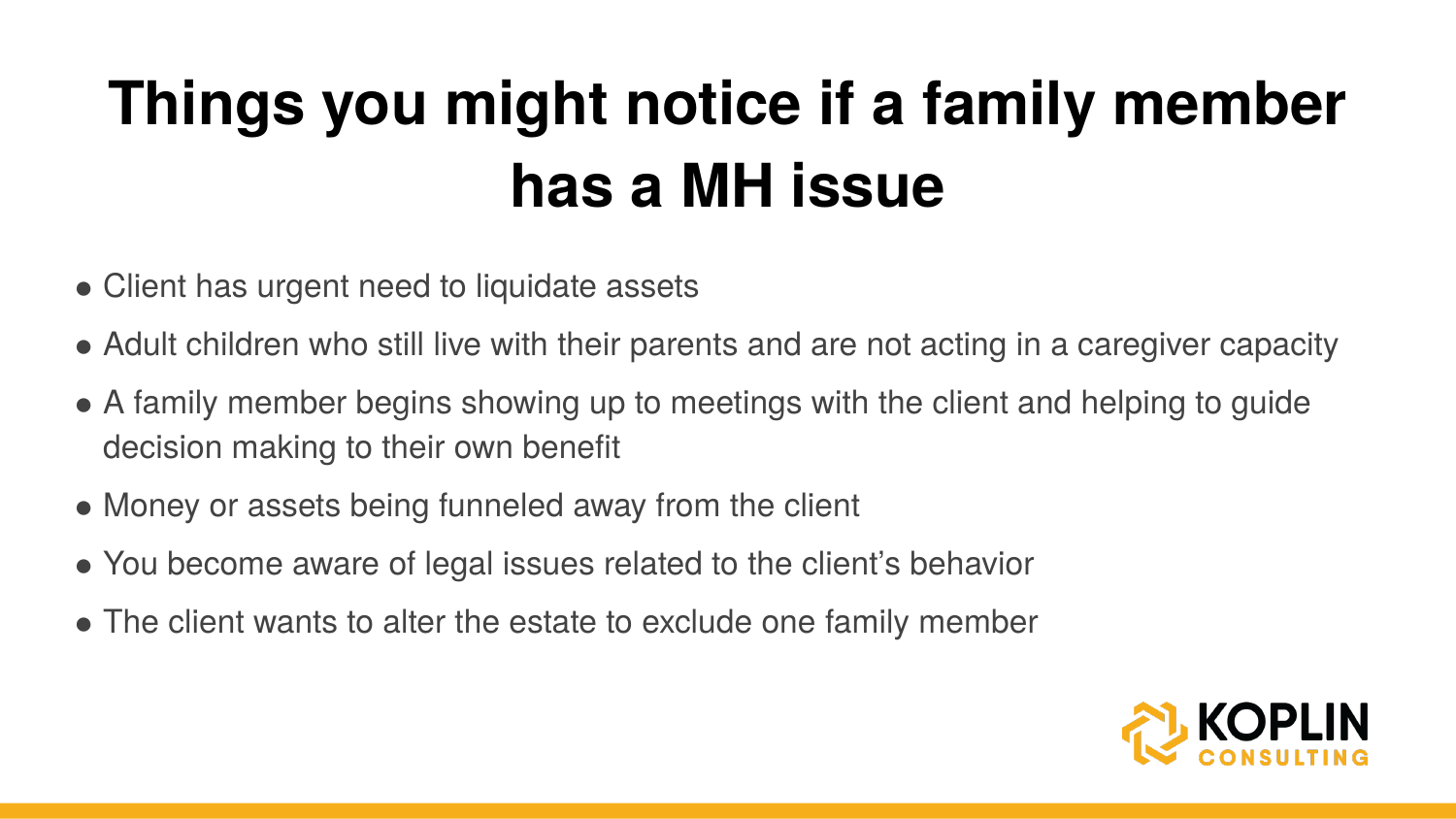

# Things you might notice if a family member has a MH issue
Client has urgent need to liquidate assets
Adult children who still live with their parents and are not acting in a caregiver capacity
A family member begins showing up to meetings with the client and helping to guide decision making to their own benefit
Money or assets being funneled away from the client
You become aware of legal issues related to the client’s behavior
The client wants to alter the estate to exclude one family member